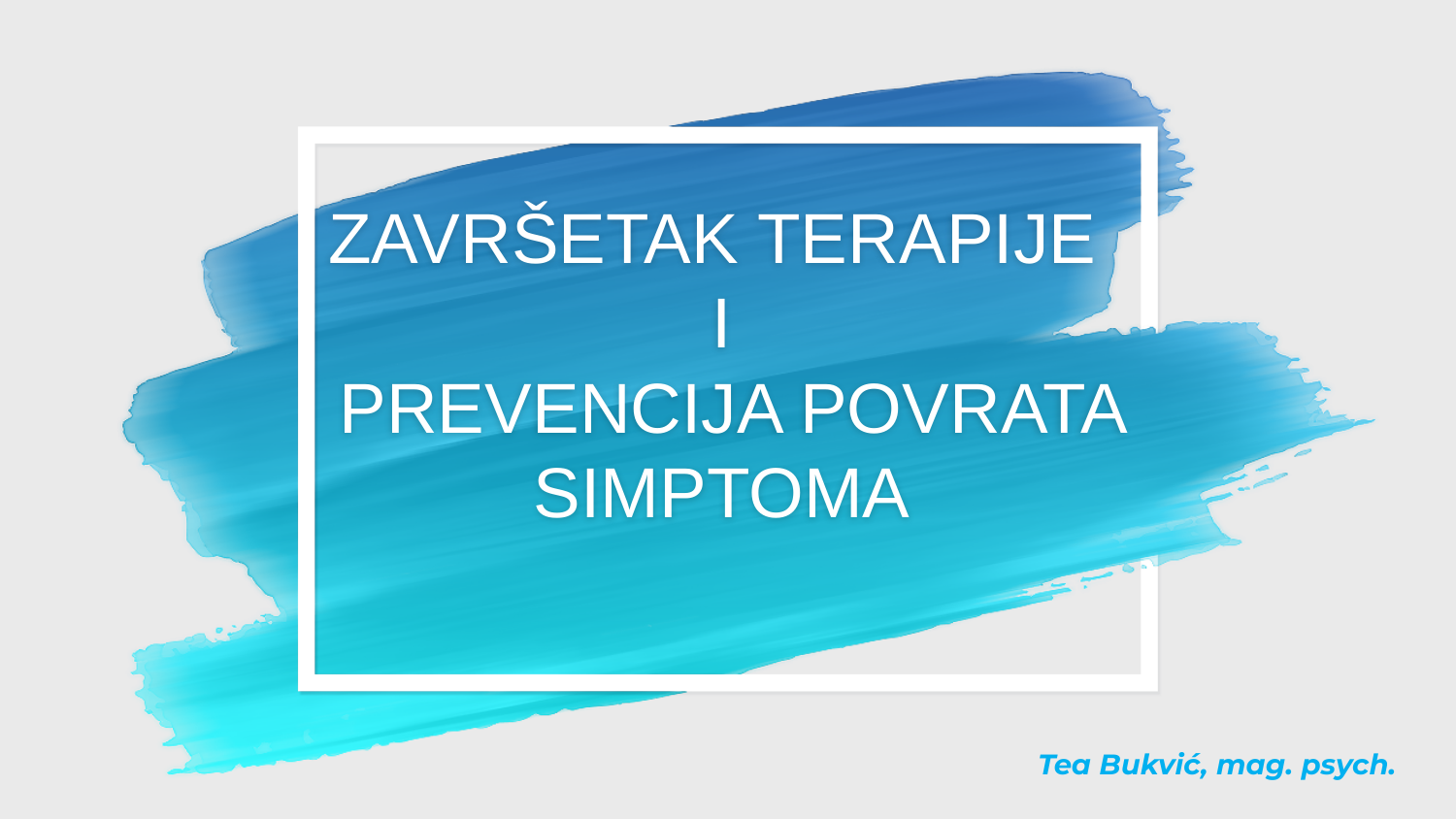

# ZAVRŠETAK TERAPIJE I PREVENCIJA POVRATA SIMPTOMA
Tea Bukvić, mag. psych.